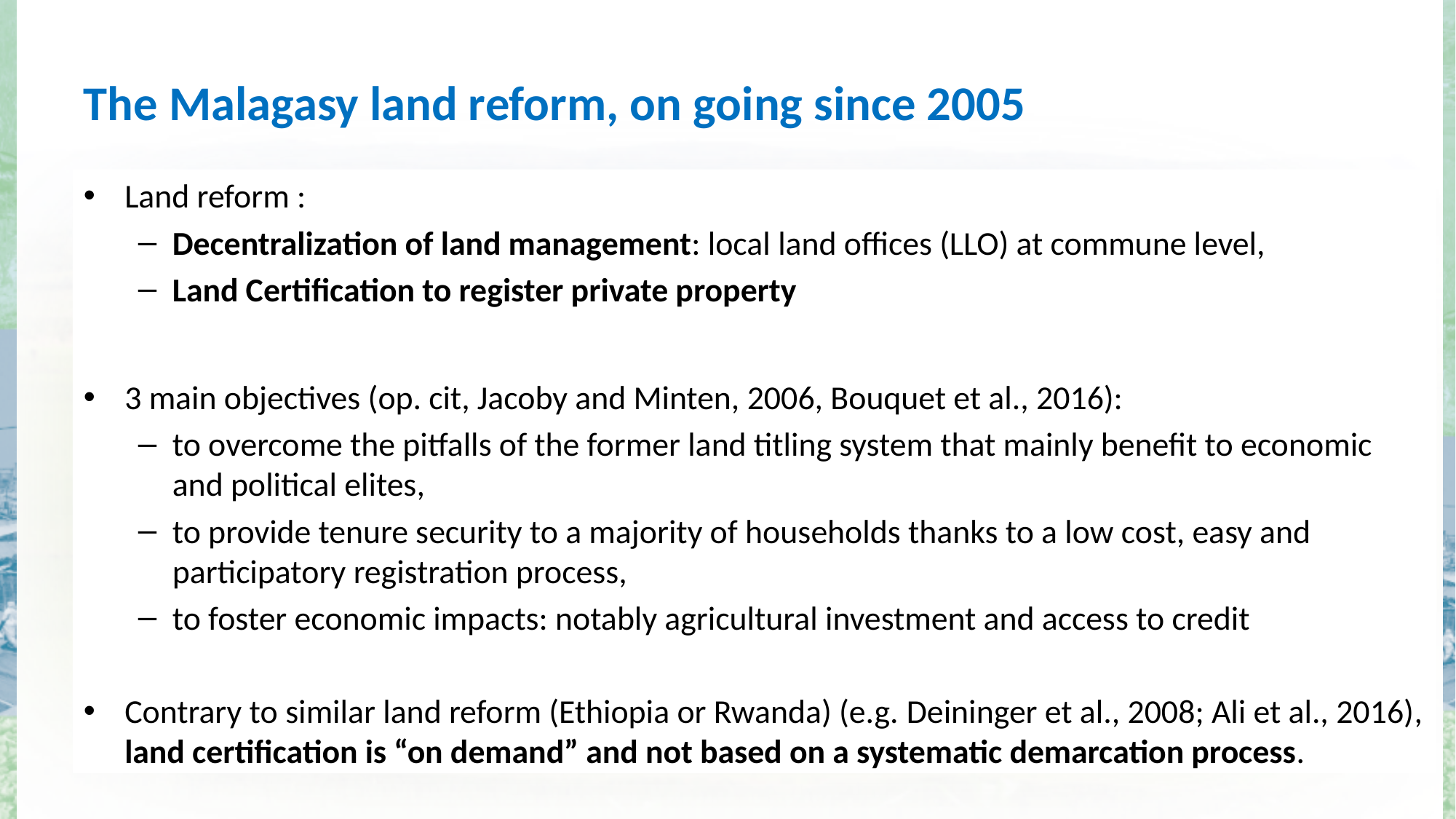

# The Malagasy land reform, on going since 2005
Land reform :
Decentralization of land management: local land offices (LLO) at commune level,
Land Certification to register private property

3 main objectives (op. cit, Jacoby and Minten, 2006, Bouquet et al., 2016):
to overcome the pitfalls of the former land titling system that mainly benefit to economic and political elites,
to provide tenure security to a majority of households thanks to a low cost, easy and participatory registration process,
to foster economic impacts: notably agricultural investment and access to credit

Contrary to similar land reform (Ethiopia or Rwanda) (e.g. Deininger et al., 2008; Ali et al., 2016), land certification is “on demand” and not based on a systematic demarcation process.